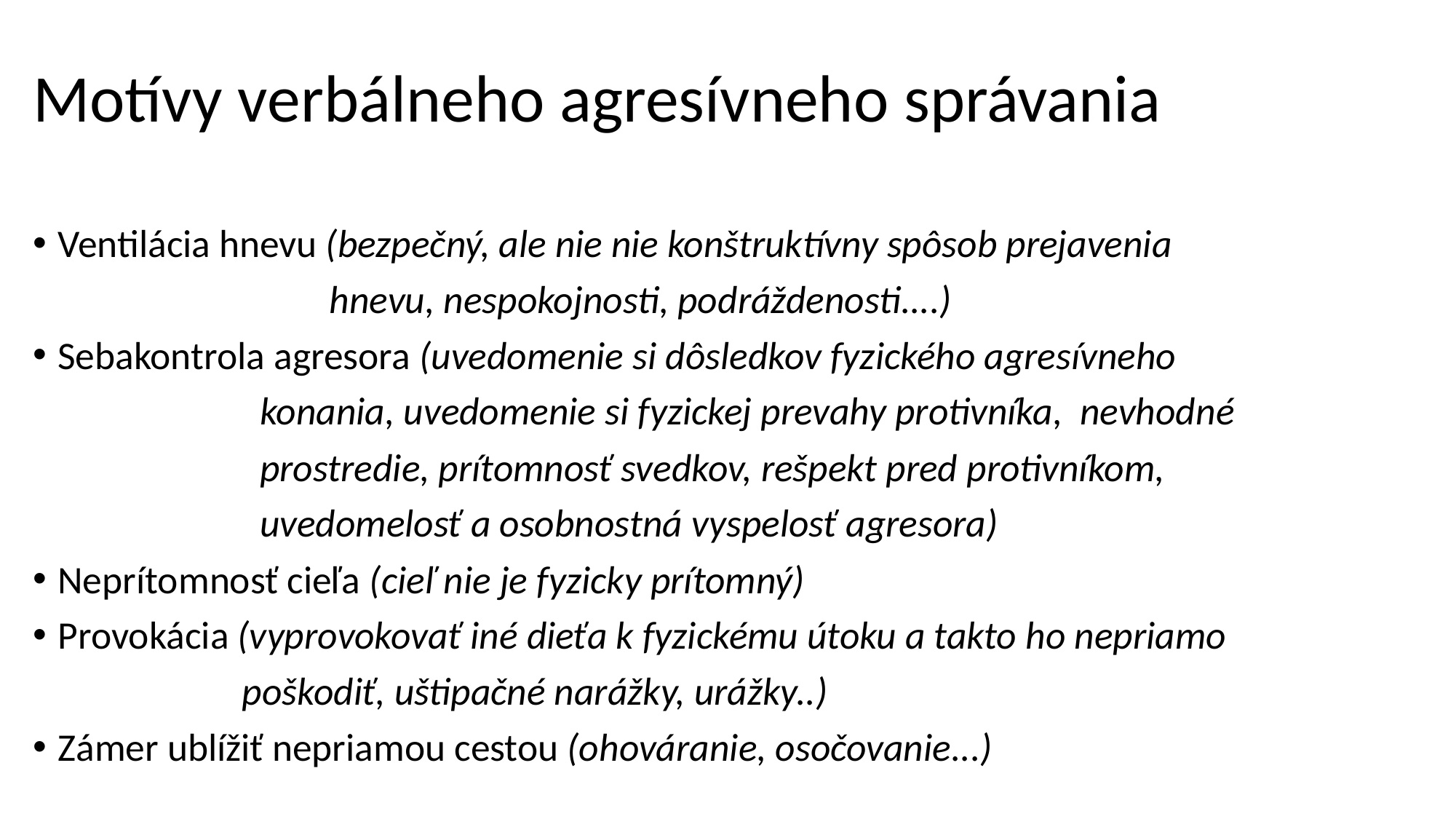

# Motívy verbálneho agresívneho správania
Ventilácia hnevu (bezpečný, ale nie nie konštruktívny spôsob prejavenia
                                  hnevu, nespokojnosti, podráždenosti....)
Sebakontrola agresora (uvedomenie si dôsledkov fyzického agresívneho
                          konania, uvedomenie si fyzickej prevahy protivníka,  nevhodné
                          prostredie, prítomnosť svedkov, rešpekt pred protivníkom,
                          uvedomelosť a osobnostná vyspelosť agresora)
Neprítomnosť cieľa (cieľ nie je fyzicky prítomný)
Provokácia (vyprovokovať iné dieťa k fyzickému útoku a takto ho nepriamo
                        poškodiť, uštipačné narážky, urážky..)
Zámer ublížiť nepriamou cestou (ohováranie, osočovanie...)